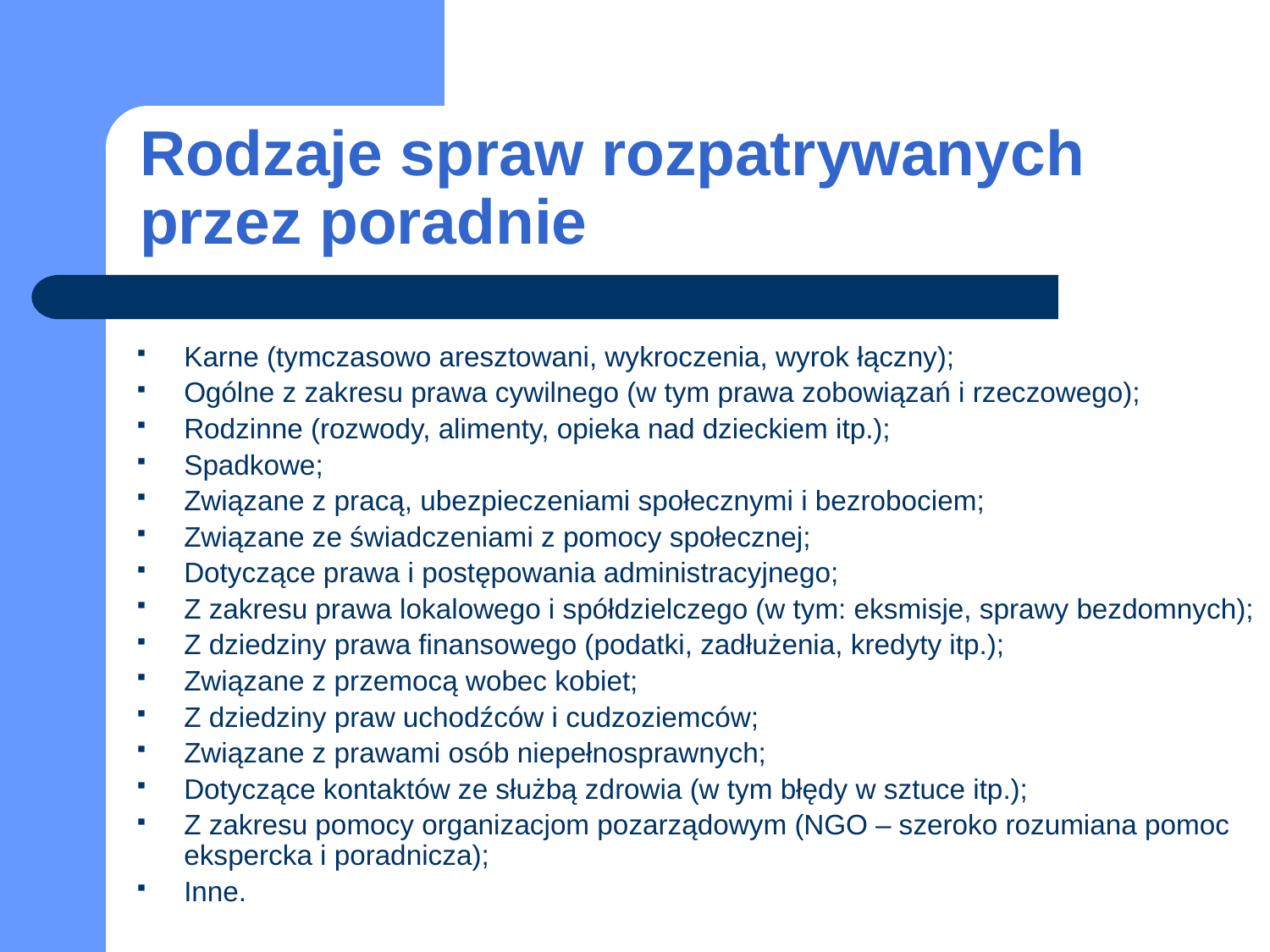

# Rodzaje spraw rozpatrywanych przez poradnie
Karne (tymczasowo aresztowani, wykroczenia, wyrok łączny);
Ogólne z zakresu prawa cywilnego (w tym prawa zobowiązań i rzeczowego);
Rodzinne (rozwody, alimenty, opieka nad dzieckiem itp.);
Spadkowe;
Związane z pracą, ubezpieczeniami społecznymi i bezrobociem;
Związane ze świadczeniami z pomocy społecznej;
Dotyczące prawa i postępowania administracyjnego;
Z zakresu prawa lokalowego i spółdzielczego (w tym: eksmisje, sprawy bezdomnych);
Z dziedziny prawa finansowego (podatki, zadłużenia, kredyty itp.);
Związane z przemocą wobec kobiet;
Z dziedziny praw uchodźców i cudzoziemców;
Związane z prawami osób niepełnosprawnych;
Dotyczące kontaktów ze służbą zdrowia (w tym błędy w sztuce itp.);
Z zakresu pomocy organizacjom pozarządowym (NGO – szeroko rozumiana pomoc ekspercka i poradnicza);
Inne.